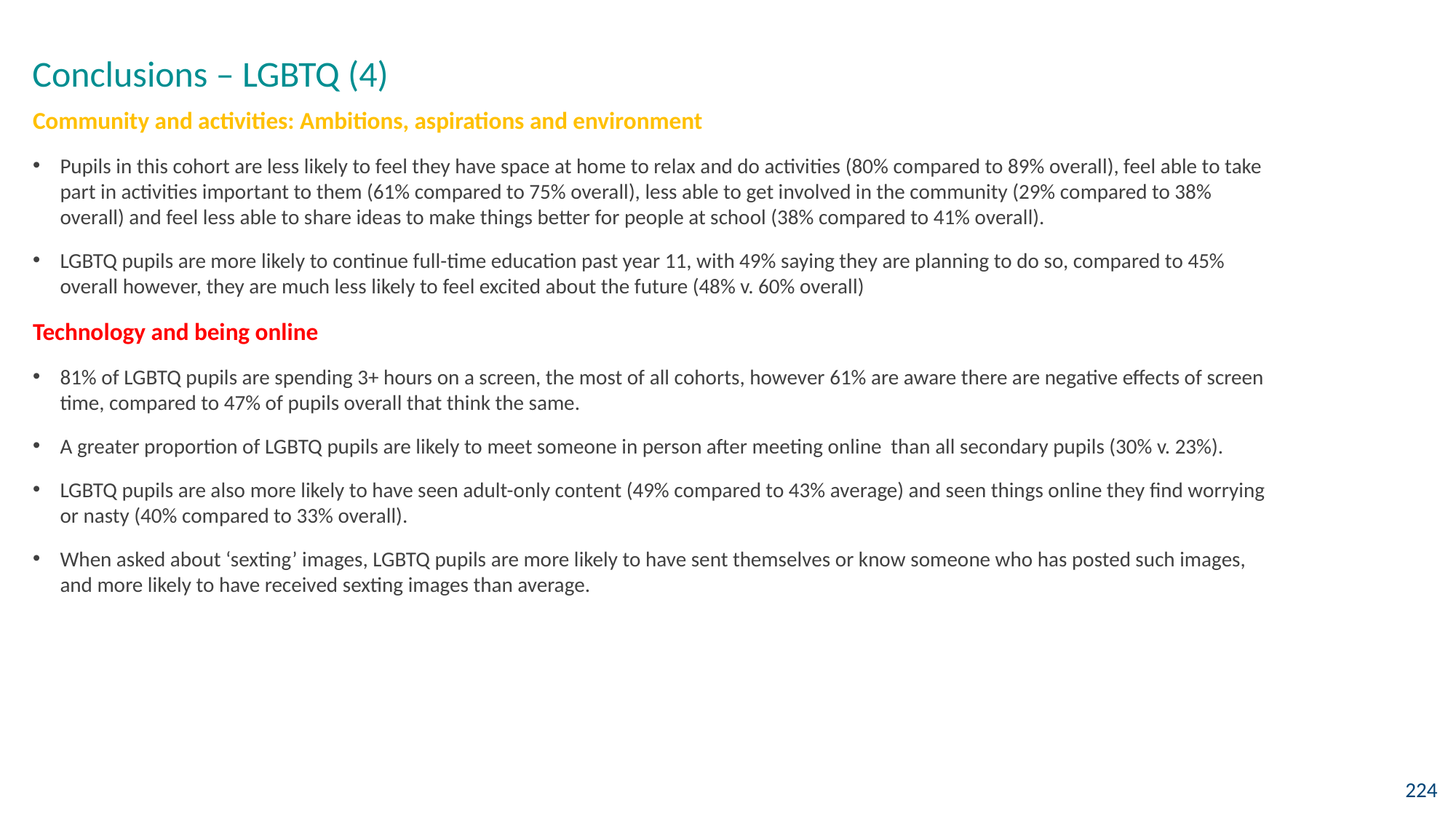

Conclusions – LGBTQ (4)
Community and activities: Ambitions, aspirations and environment
Pupils in this cohort are less likely to feel they have space at home to relax and do activities (80% compared to 89% overall), feel able to take part in activities important to them (61% compared to 75% overall), less able to get involved in the community (29% compared to 38% overall) and feel less able to share ideas to make things better for people at school (38% compared to 41% overall).
LGBTQ pupils are more likely to continue full-time education past year 11, with 49% saying they are planning to do so, compared to 45% overall however, they are much less likely to feel excited about the future (48% v. 60% overall)
Technology and being online
81% of LGBTQ pupils are spending 3+ hours on a screen, the most of all cohorts, however 61% are aware there are negative effects of screen time, compared to 47% of pupils overall that think the same.
A greater proportion of LGBTQ pupils are likely to meet someone in person after meeting online  than all secondary pupils (30% v. 23%).
LGBTQ pupils are also more likely to have seen adult-only content (49% compared to 43% average) and seen things online they find worrying or nasty (40% compared to 33% overall).
When asked about ‘sexting’ images, LGBTQ pupils are more likely to have sent themselves or know someone who has posted such images, and more likely to have received sexting images than average.